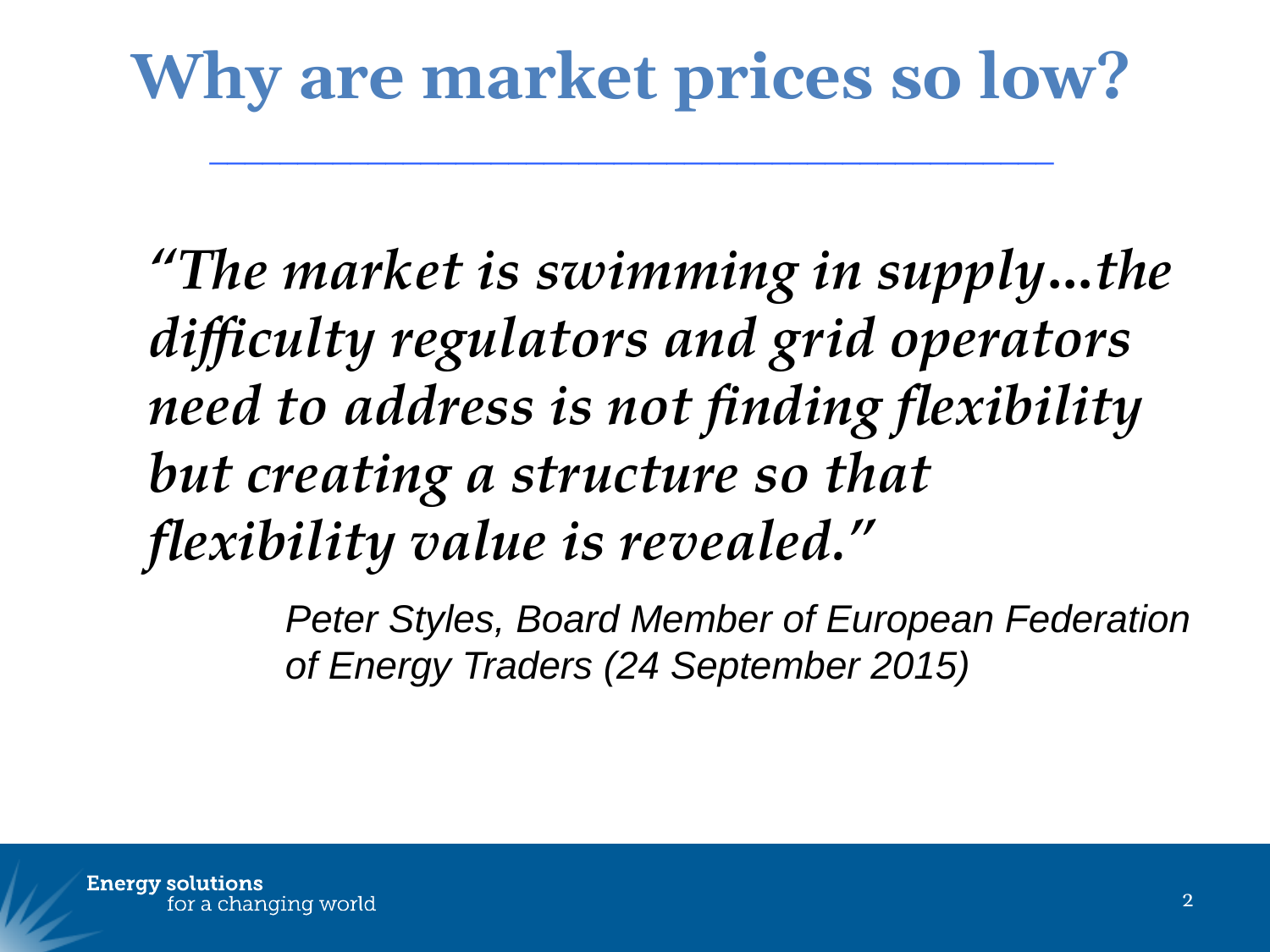

Why are market prices so low?
________________________________________________
“The market is swimming in supply…the difficulty regulators and grid operators need to address is not finding flexibility but creating a structure so that flexibility value is revealed.”
Peter Styles, Board Member of European Federation of Energy Traders (24 September 2015)
2